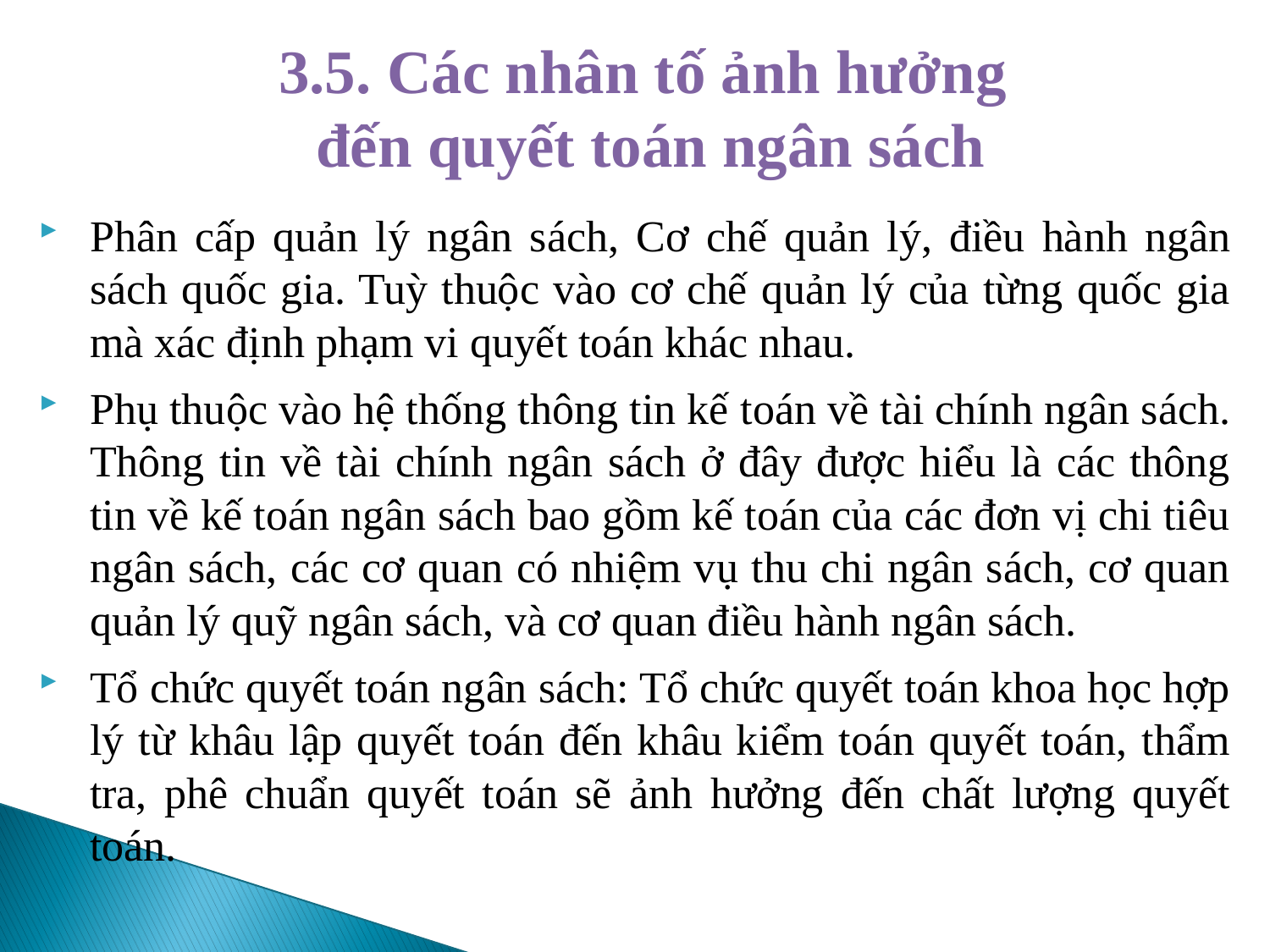

# 3.5. Các nhân tố ảnh hưởng đến quyết toán ngân sách
Phân cấp quản lý ngân sách, Cơ chế quản lý, điều hành ngân sách quốc gia. Tuỳ thuộc vào cơ chế quản lý của từng quốc gia mà xác định phạm vi quyết toán khác nhau.
Phụ thuộc vào hệ thống thông tin kế toán về tài chính ngân sách. Thông tin về tài chính ngân sách ở đây được hiểu là các thông tin về kế toán ngân sách bao gồm kế toán của các đơn vị chi tiêu ngân sách, các cơ quan có nhiệm vụ thu chi ngân sách, cơ quan quản lý quỹ ngân sách, và cơ quan điều hành ngân sách.
Tổ chức quyết toán ngân sách: Tổ chức quyết toán khoa học hợp lý từ khâu lập quyết toán đến khâu kiểm toán quyết toán, thẩm tra, phê chuẩn quyết toán sẽ ảnh hưởng đến chất lượng quyết toán.